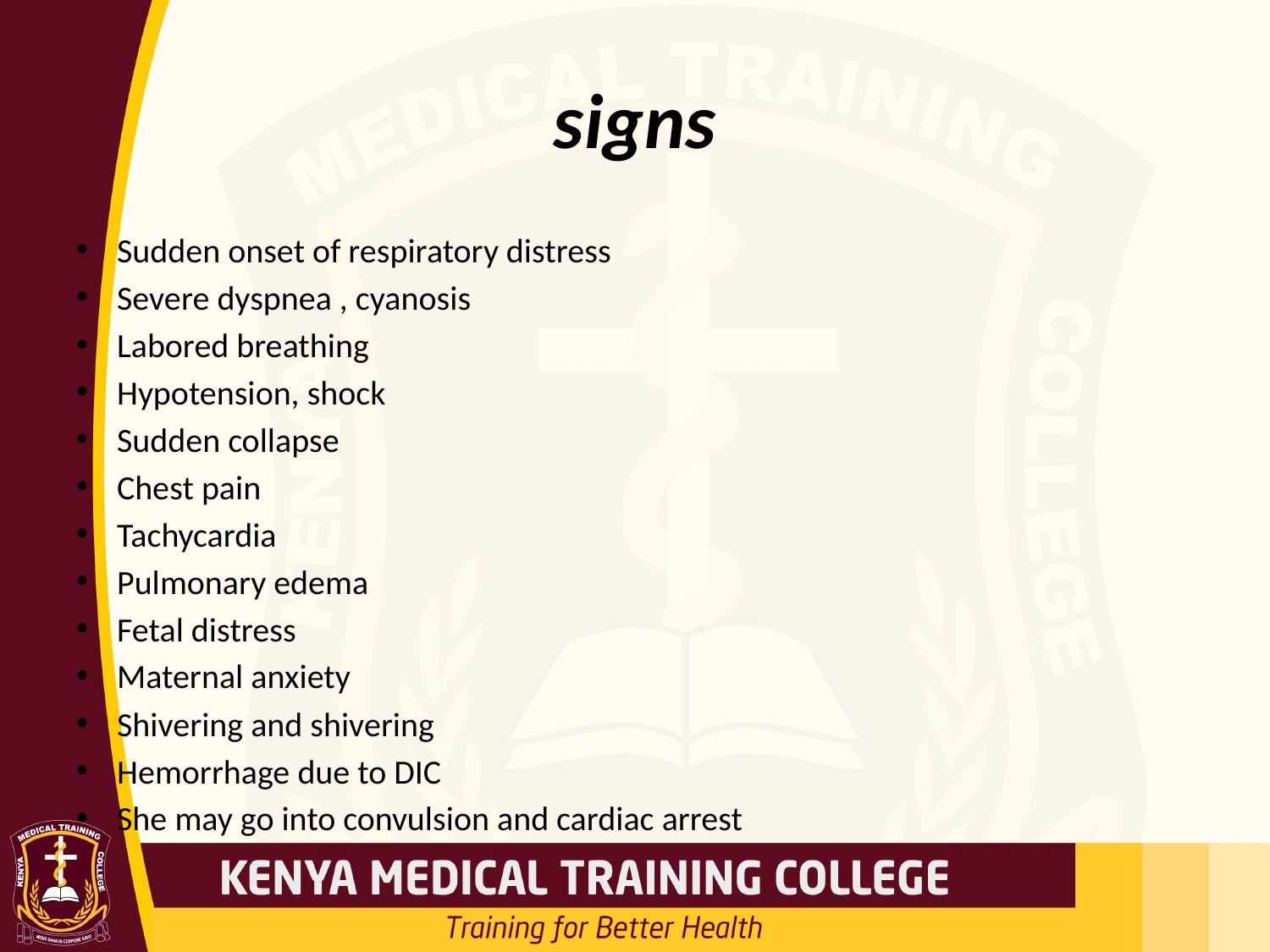

# signs
Sudden onset of respiratory distress
Severe dyspnea , cyanosis
Labored breathing
Hypotension, shock
Sudden collapse
Chest pain
Tachycardia
Pulmonary edema
Fetal distress
Maternal anxiety
Shivering and shivering
Hemorrhage due to DIC
She may go into convulsion and cardiac arrest